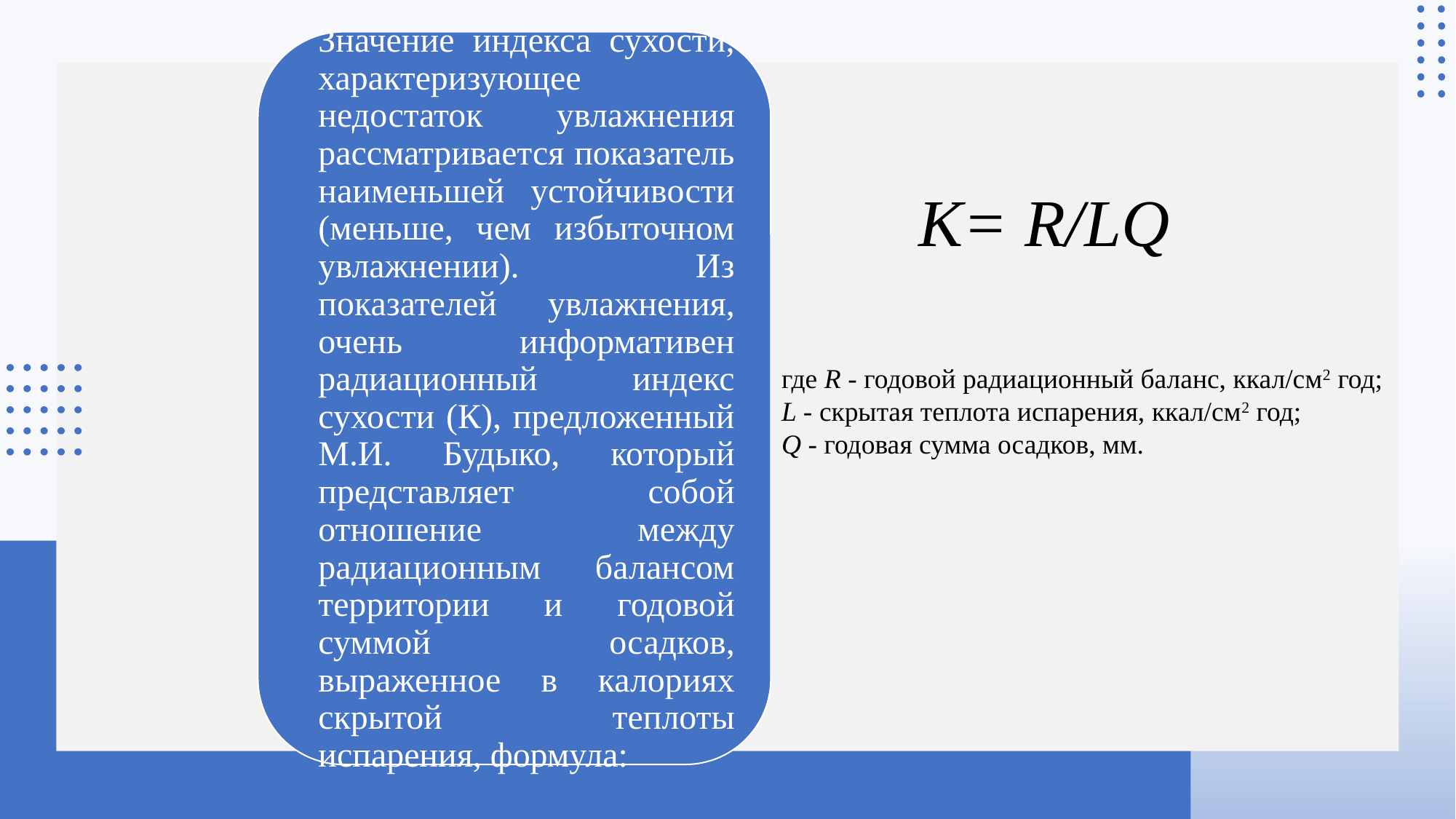

Значение индекса сухости, характеризующее недостаток увлажнения рассматривается показатель наименьшей устойчивости (меньше, чем избыточном увлажнении). Из показателей увлажнения, очень информативен радиационный индекс сухости (К), предложенный М.И. Будыко, который представляет собой отношение между радиационным балансом территории и годовой суммой осадков, выраженное в калориях скрытой теплоты испарения, формула:
Значение индекса сухости, характеризующее недостаток увлажнения рассматривается показатель наименьшей устойчивости (меньше, чем избыточном увлажнении). Из показателей увлажнения, очень информативен радиационный индекс сухости (К), предложенный М.И. Будыко, который представляет собой отношение между радиационным балансом территории и годовой суммой осадков, выраженное в калориях скрытой теплоты испарения, формула

К= R/LQ
где R - годовой радиационный баланс, ккал/см2 год;
L - скрытая теплота испарения, ккал/см2 год;
Q - годовая сумма осадков, мм.